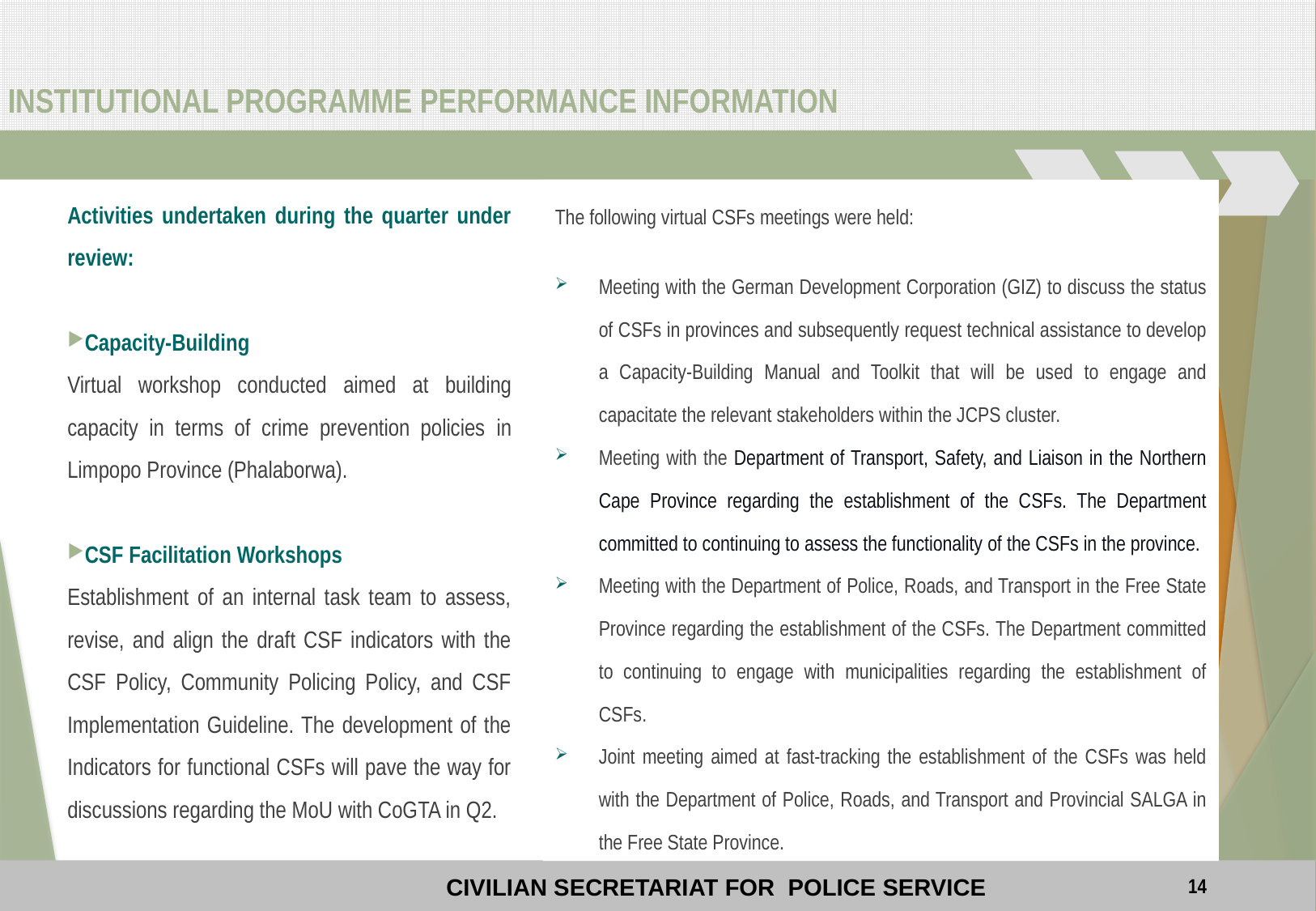

# INSTITUTIONAL PROGRAMME PERFORMANCE INFORMATION
Activities undertaken during the quarter under review:

Capacity-Building
Virtual workshop conducted aimed at building capacity in terms of crime prevention policies in Limpopo Province (Phalaborwa).

CSF Facilitation Workshops
Establishment of an internal task team to assess, revise, and align the draft CSF indicators with the CSF Policy, Community Policing Policy, and CSF Implementation Guideline. The development of the Indicators for functional CSFs will pave the way for discussions regarding the MoU with CoGTA in Q2.

The following virtual CSFs meetings were held:

Meeting with the German Development Corporation (GIZ) to discuss the status of CSFs in provinces and subsequently request technical assistance to develop a Capacity-Building Manual and Toolkit that will be used to engage and capacitate the relevant stakeholders within the JCPS cluster.
Meeting with the Department of Transport, Safety, and Liaison in the Northern Cape Province regarding the establishment of the CSFs. The Department committed to continuing to assess the functionality of the CSFs in the province.
Meeting with the Department of Police, Roads, and Transport in the Free State Province regarding the establishment of the CSFs. The Department committed to continuing to engage with municipalities regarding the establishment of CSFs.
Joint meeting aimed at fast-tracking the establishment of the CSFs was held with the Department of Police, Roads, and Transport and Provincial SALGA in the Free State Province.

14